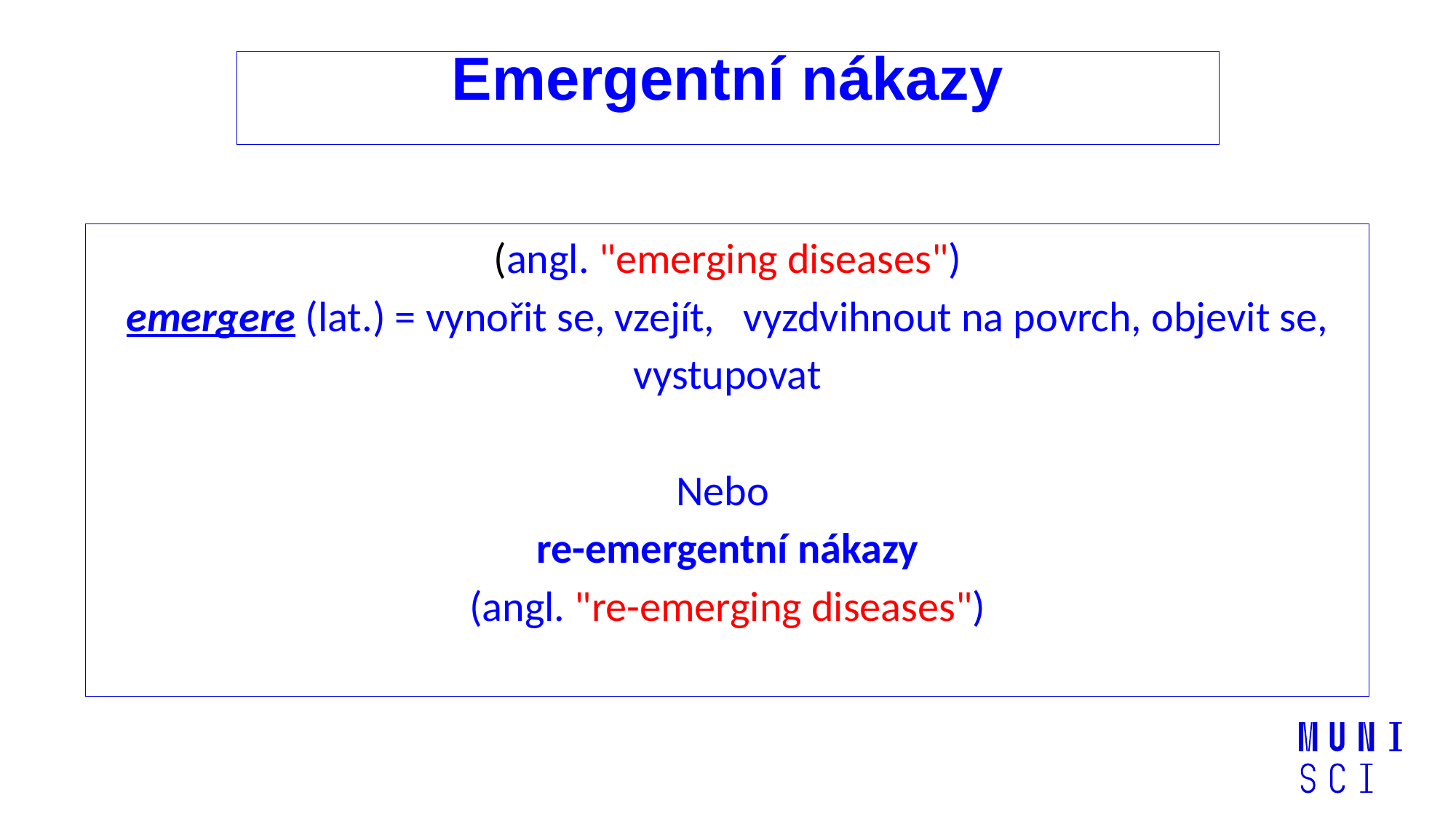

# Emergentní nákazy
(angl. "emerging diseases")
emergere (lat.) = vynořit se, vzejít,   vyzdvihnout na povrch, objevit se, vystupovat

Nebo
re-emergentní nákazy
(angl. "re-emerging diseases")